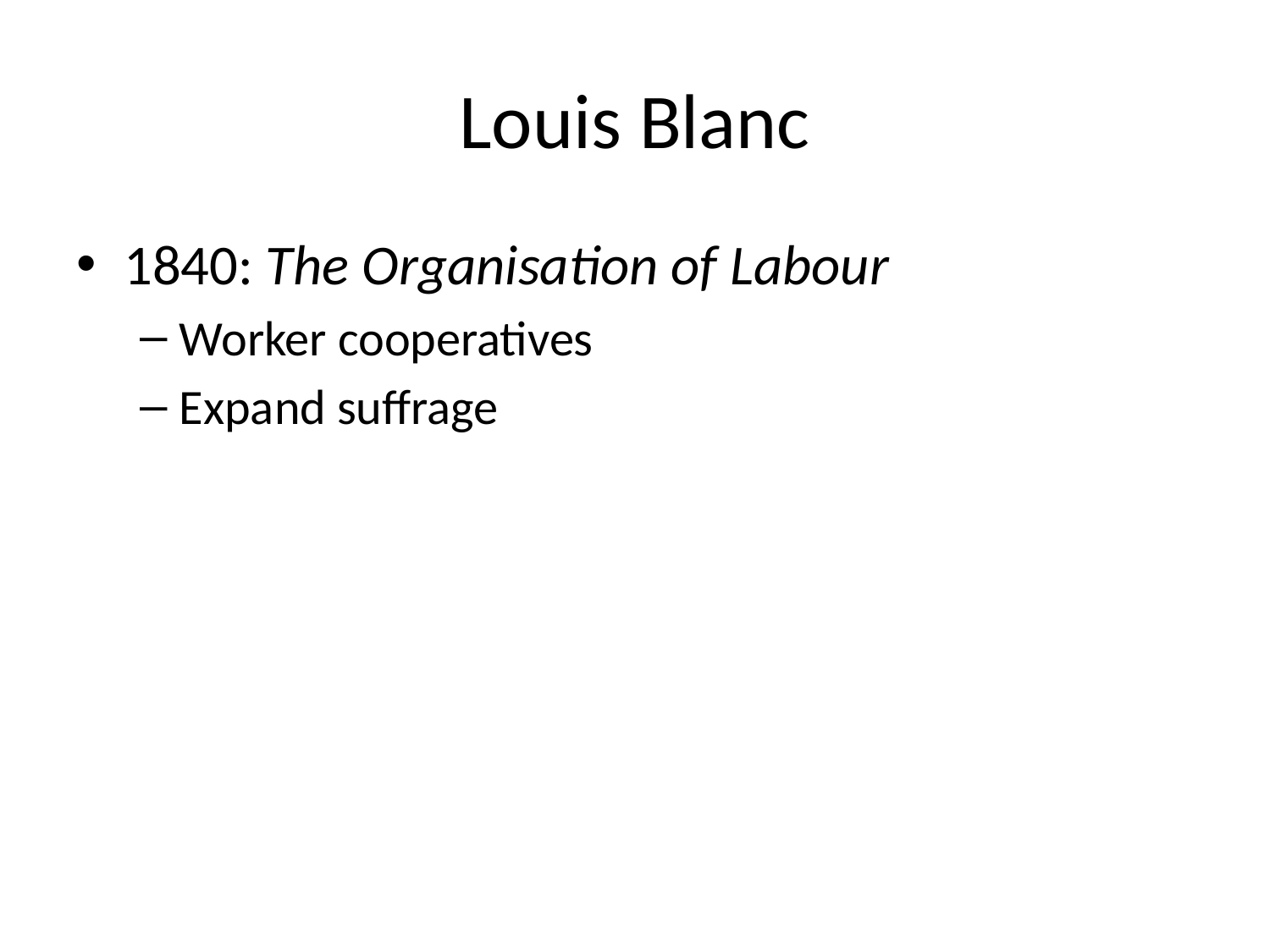

# Louis Blanc
1840: The Organisation of Labour
Worker cooperatives
Expand suffrage